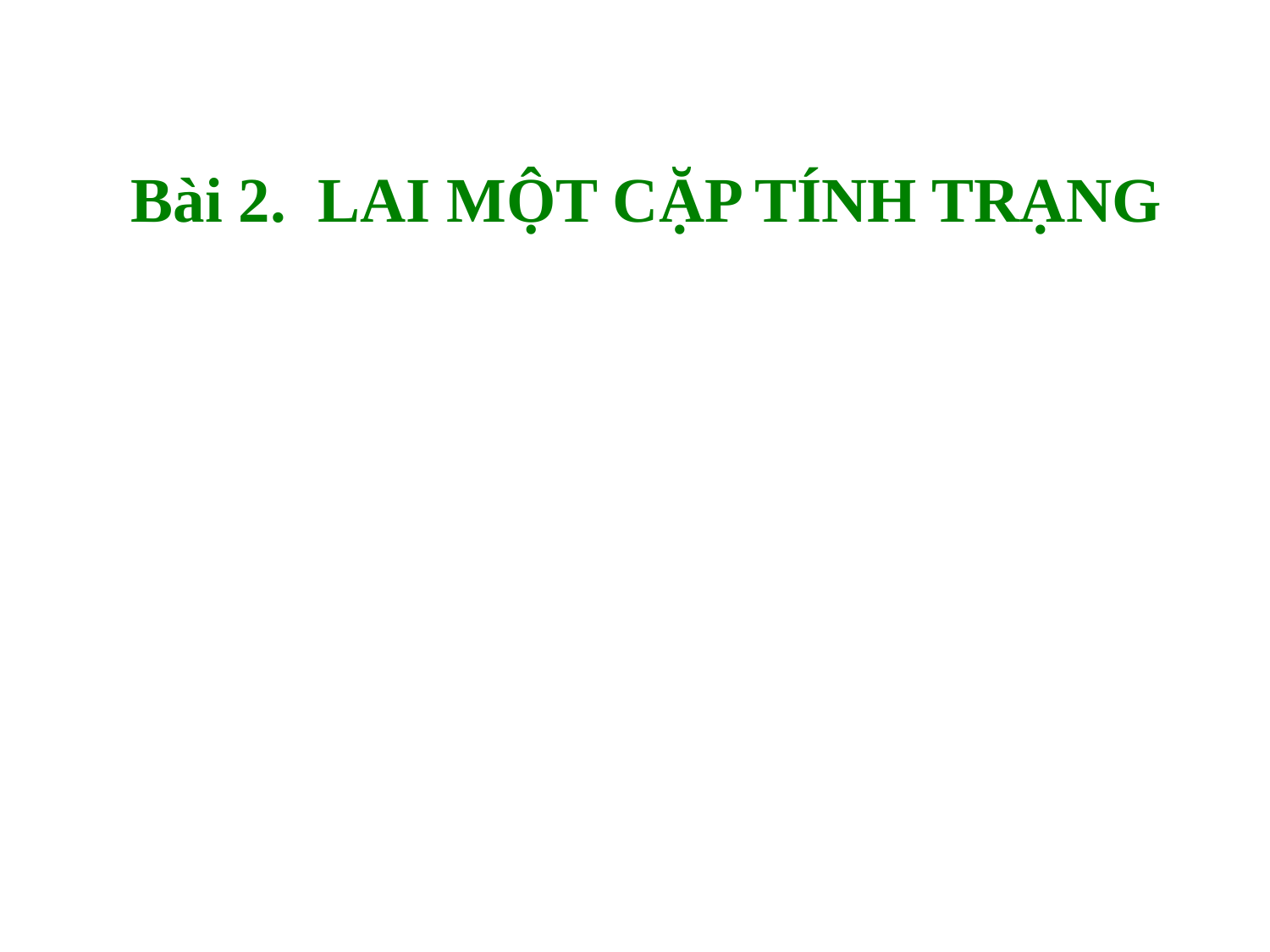

Bài 2.  LAI MỘT CẶP TÍNH TRẠNG